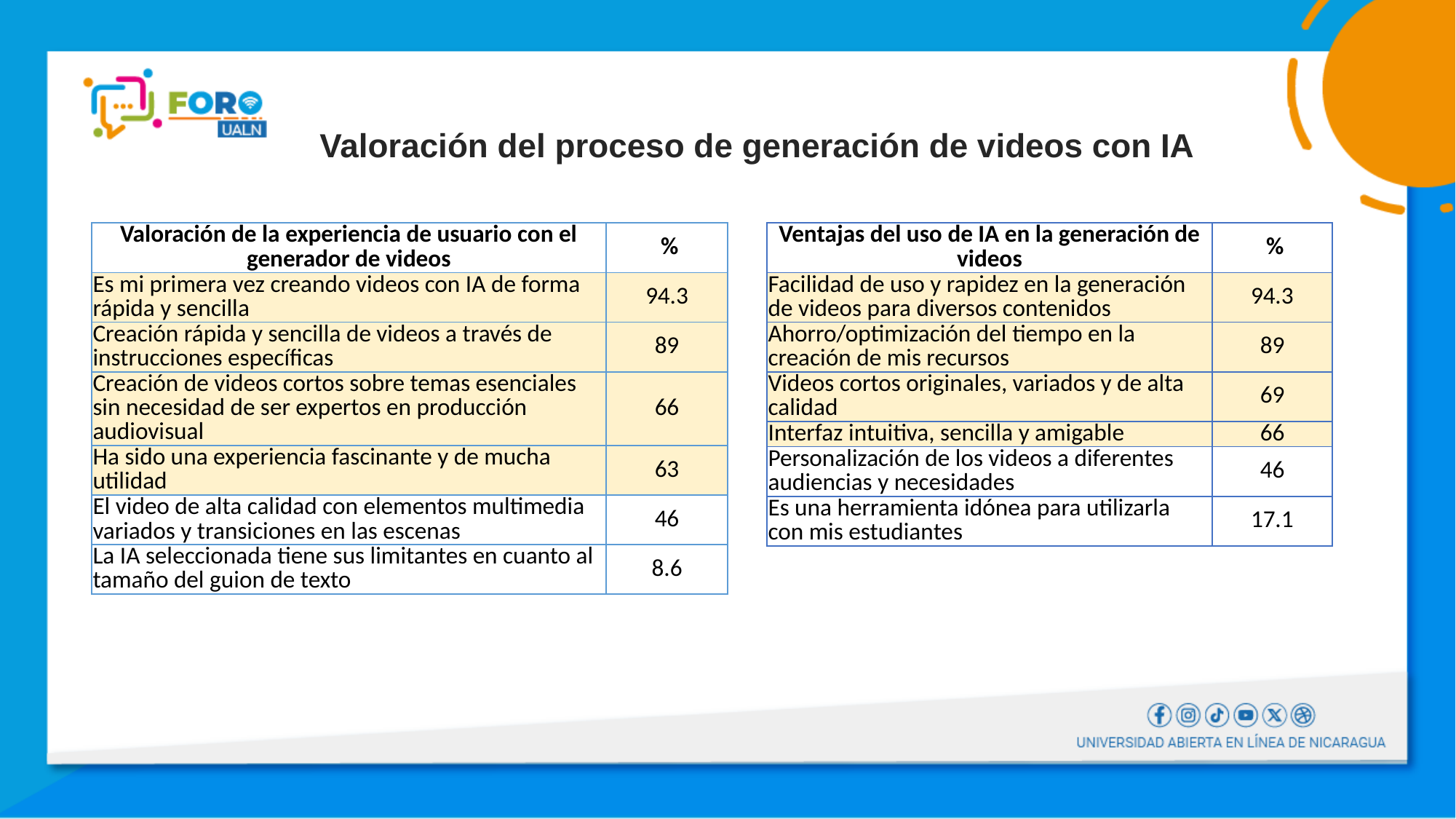

Valoración del proceso de generación de videos con IA
| Valoración de la experiencia de usuario con el generador de videos | % |
| --- | --- |
| Es mi primera vez creando videos con IA de forma rápida y sencilla | 94.3 |
| Creación rápida y sencilla de videos a través de instrucciones específicas | 89 |
| Creación de videos cortos sobre temas esenciales sin necesidad de ser expertos en producción audiovisual | 66 |
| Ha sido una experiencia fascinante y de mucha utilidad | 63 |
| El video de alta calidad con elementos multimedia variados y transiciones en las escenas | 46 |
| La IA seleccionada tiene sus limitantes en cuanto al tamaño del guion de texto | 8.6 |
| Ventajas del uso de IA en la generación de videos | % |
| --- | --- |
| Facilidad de uso y rapidez en la generación de videos para diversos contenidos | 94.3 |
| Ahorro/optimización del tiempo en la creación de mis recursos | 89 |
| Videos cortos originales, variados y de alta calidad | 69 |
| Interfaz intuitiva, sencilla y amigable | 66 |
| Personalización de los videos a diferentes audiencias y necesidades | 46 |
| Es una herramienta idónea para utilizarla con mis estudiantes | 17.1 |